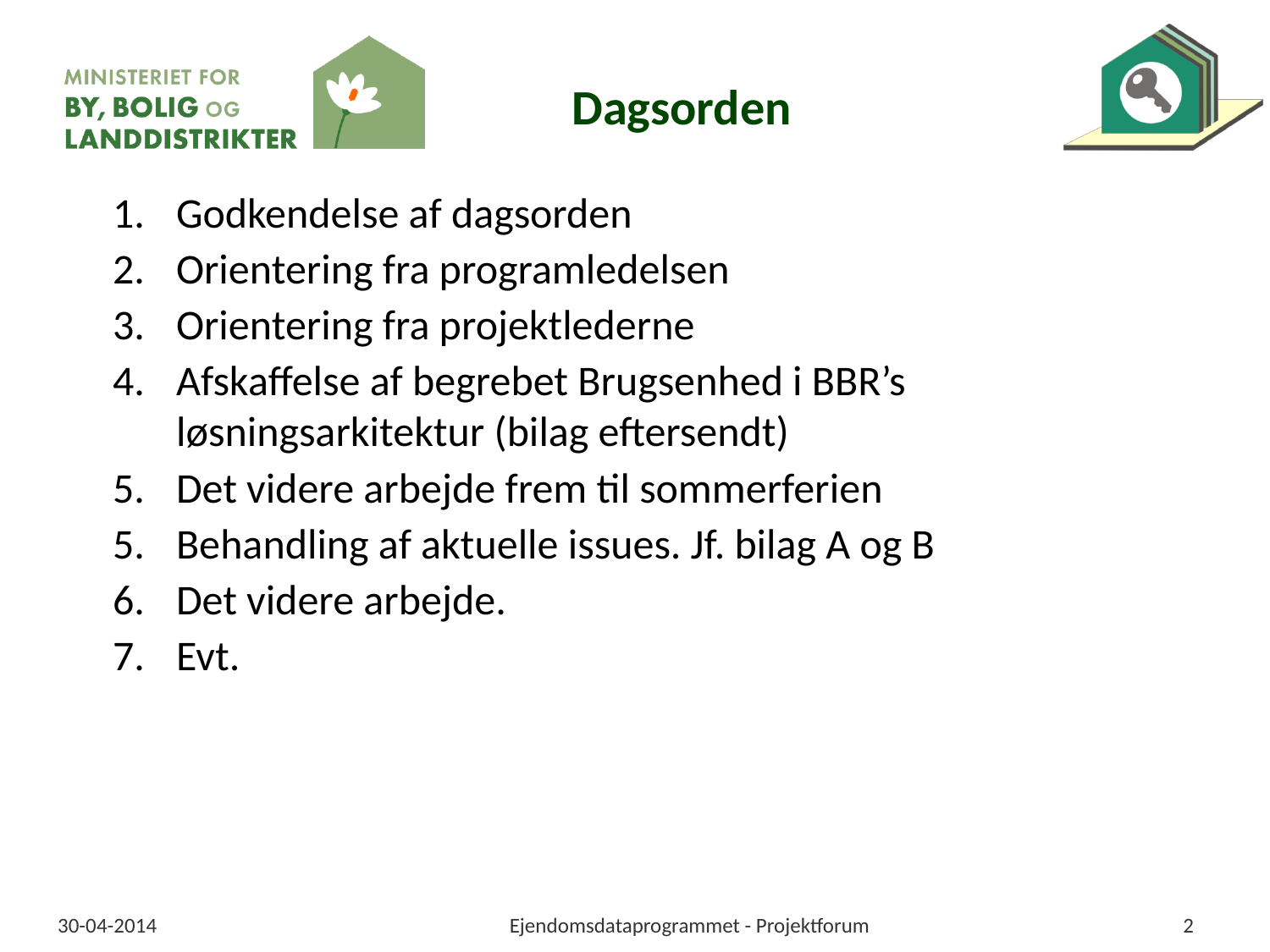

# Dagsorden

Godkendelse af dagsorden
Orientering fra programledelsen
Orientering fra projektlederne
Afskaffelse af begrebet Brugsenhed i BBR’s løsningsarkitektur (bilag eftersendt)
Det videre arbejde frem til sommerferien
Behandling af aktuelle issues. Jf. bilag A og B
Det videre arbejde.
Evt.

30-04-2014
Ejendomsdataprogrammet - Projektforum
2